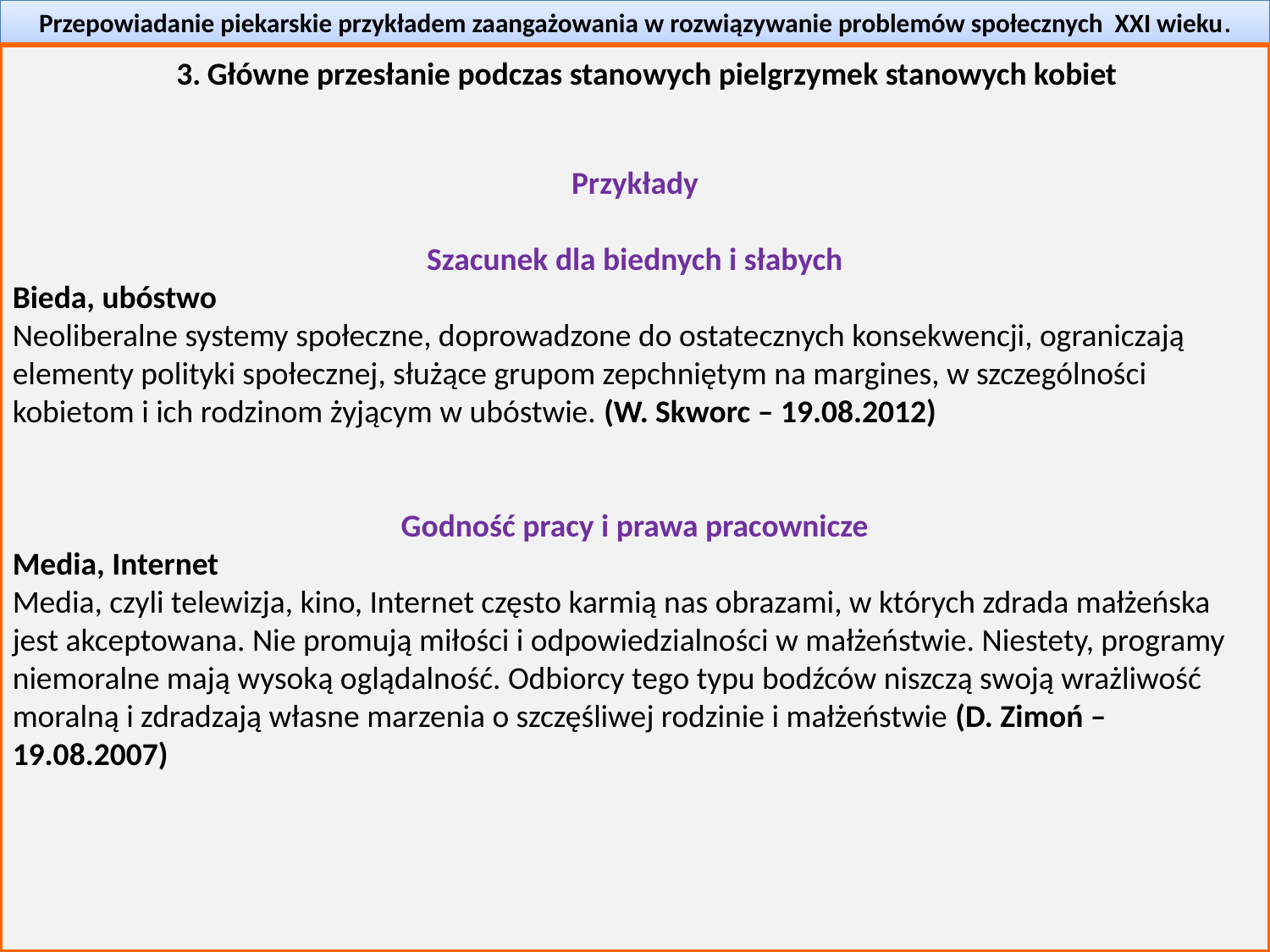

Przepowiadanie piekarskie przykładem zaangażowania w rozwiązywanie problemów społecznych  XXI wieku.

3. Główne przesłanie podczas stano­wych pielgrzymek stanowych kobiet
Przykłady

Szacunek dla biednych i słabych
Bieda, ubóstwo
Neoliberalne systemy społeczne, doprowadzone do ostatecznych konsekwencji, ograniczają elementy polityki społecznej, służące grupom zepchniętym na margines, w szczególności kobietom i ich rodzinom żyjącym w ubóstwie. (W. Skworc – 19.08.2012)

Godność pracy i prawa pracownicze
Media, Internet
Media, czyli telewizja, kino, Internet często karmią nas obrazami, w których zdrada małżeńska jest akceptowana. Nie promują miłości i odpowiedzialności w małżeństwie. Niestety, programy niemoralne mają wysoką oglądalność. Odbiorcy tego typu bodźców niszczą swoją wrażliwość moralną i zdradzają własne marzenia o szczęśliwej rodzinie i małżeństwie (D. Zimoń – 19.08.2007)